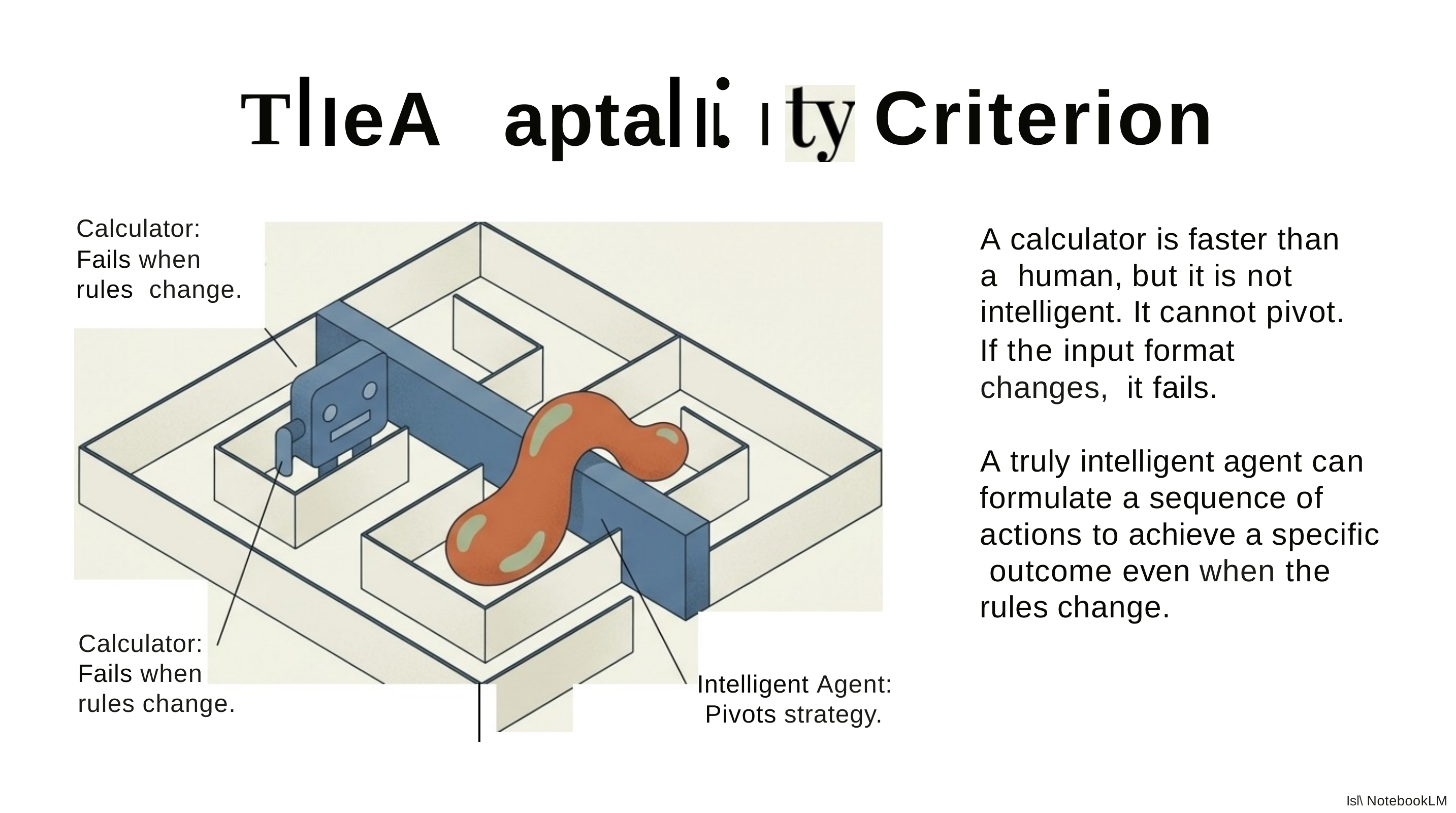

# • •
T
Criterion
A calculator is faster than a  human, but it is not  intelligent. It cannot pivot.
If the input format changes,  it fails.
eA	apta	I	I

Calculator:
Fails when rules  change.

A truly intelligent agent can  formulate a sequence of  actions to achieve a specific  outcome even when the  rules change.
Calculator:  Fails when  rules change.
Intelligent Agent:  Pivots strategy.

Isl\ NotebookLM